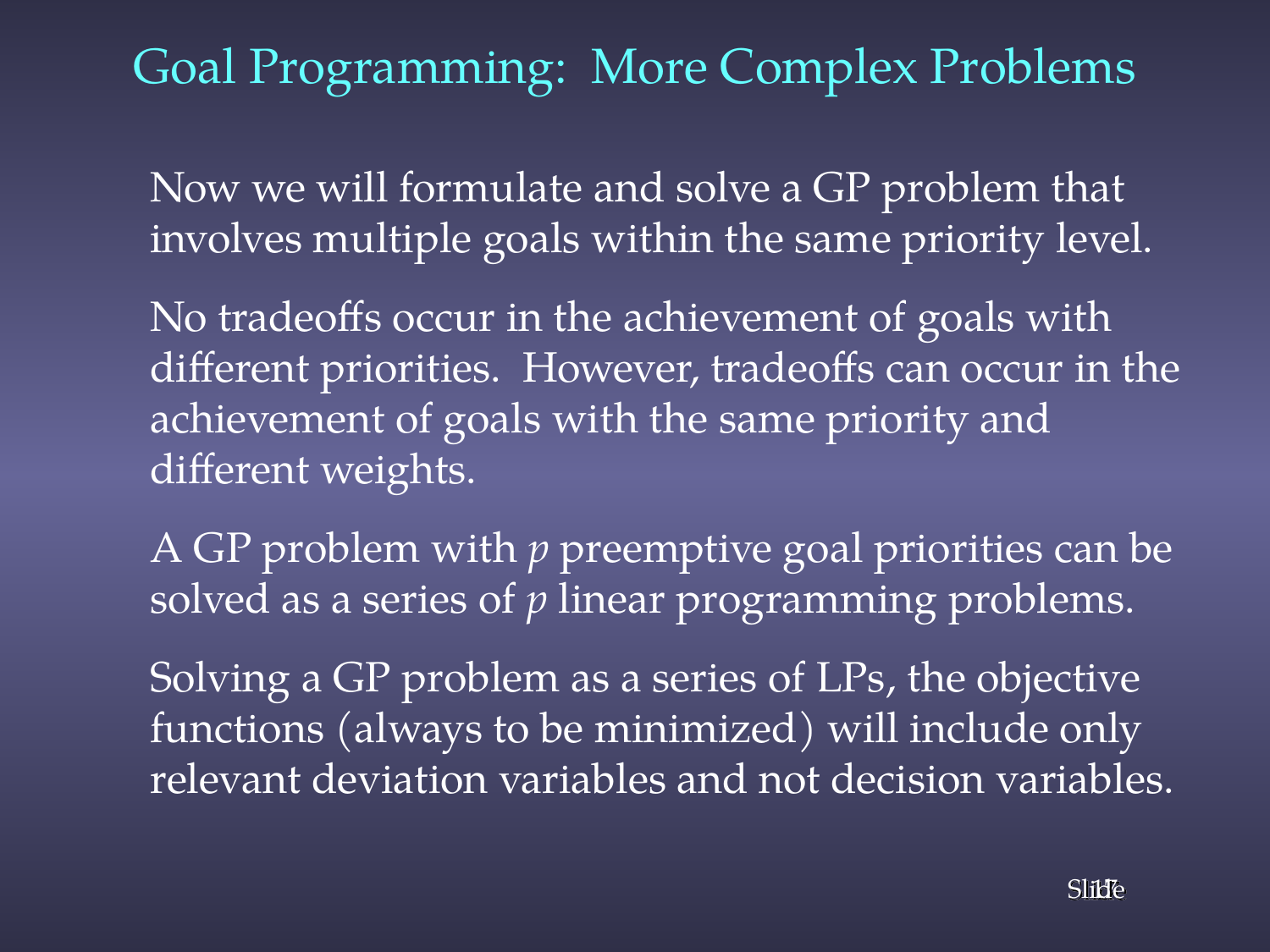

# Goal Programming:  More Complex Problems
	Now we will formulate and solve a GP problem that involves multiple goals within the same priority level.

	No tradeoffs occur in the achievement of goals with different priorities.  However, tradeoffs can occur in the achievement of goals with the same priority and different weights.

	A GP problem with p preemptive goal priorities can be solved as a series of p linear programming problems.

	Solving a GP problem as a series of LPs, the objective functions (always to be minimized) will include only relevant deviation variables and not decision variables.